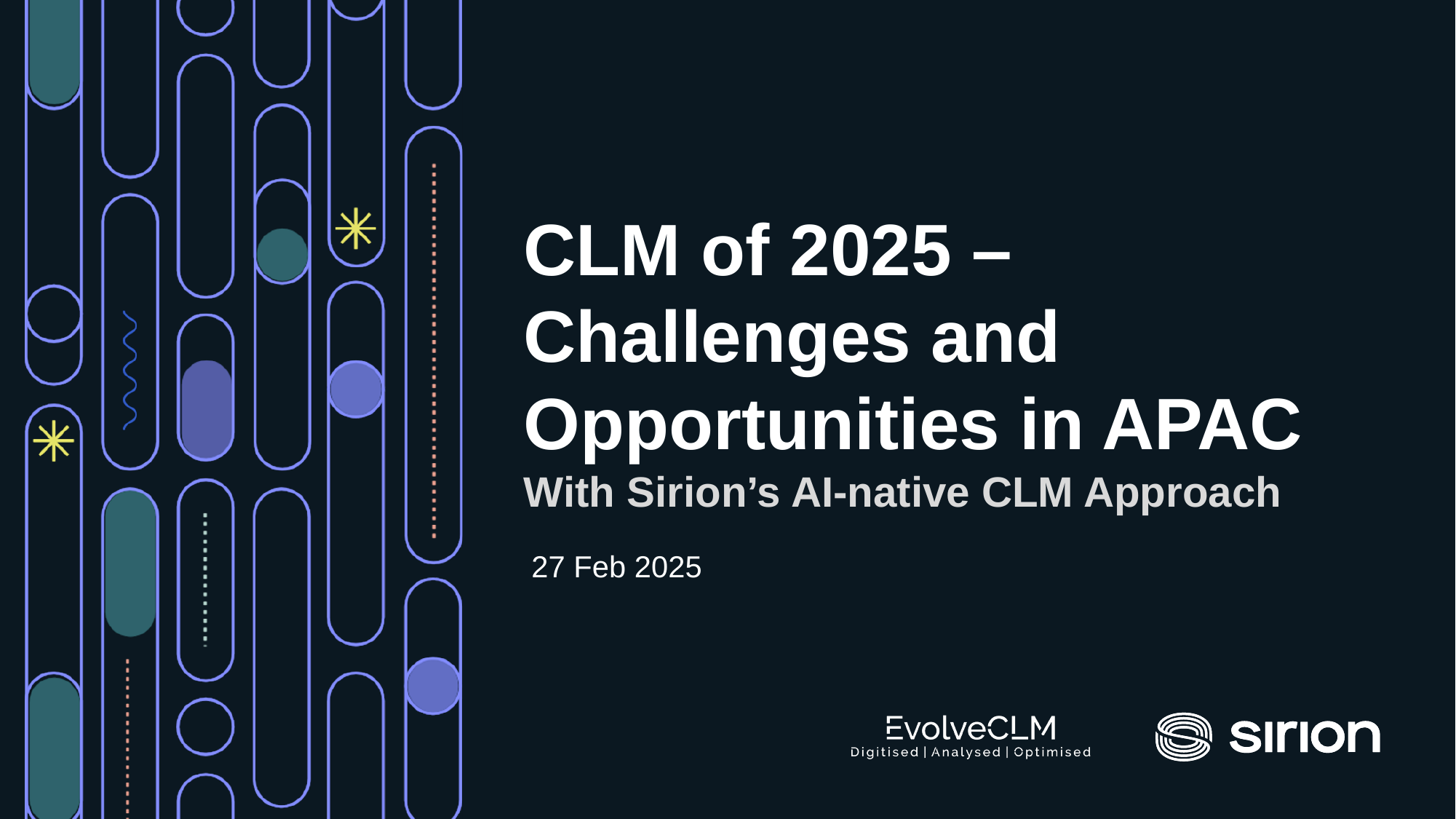

# CLM of 2025 – Challenges and Opportunities in APAC With Sirion’s AI-native CLM Approach
27 Feb 2025